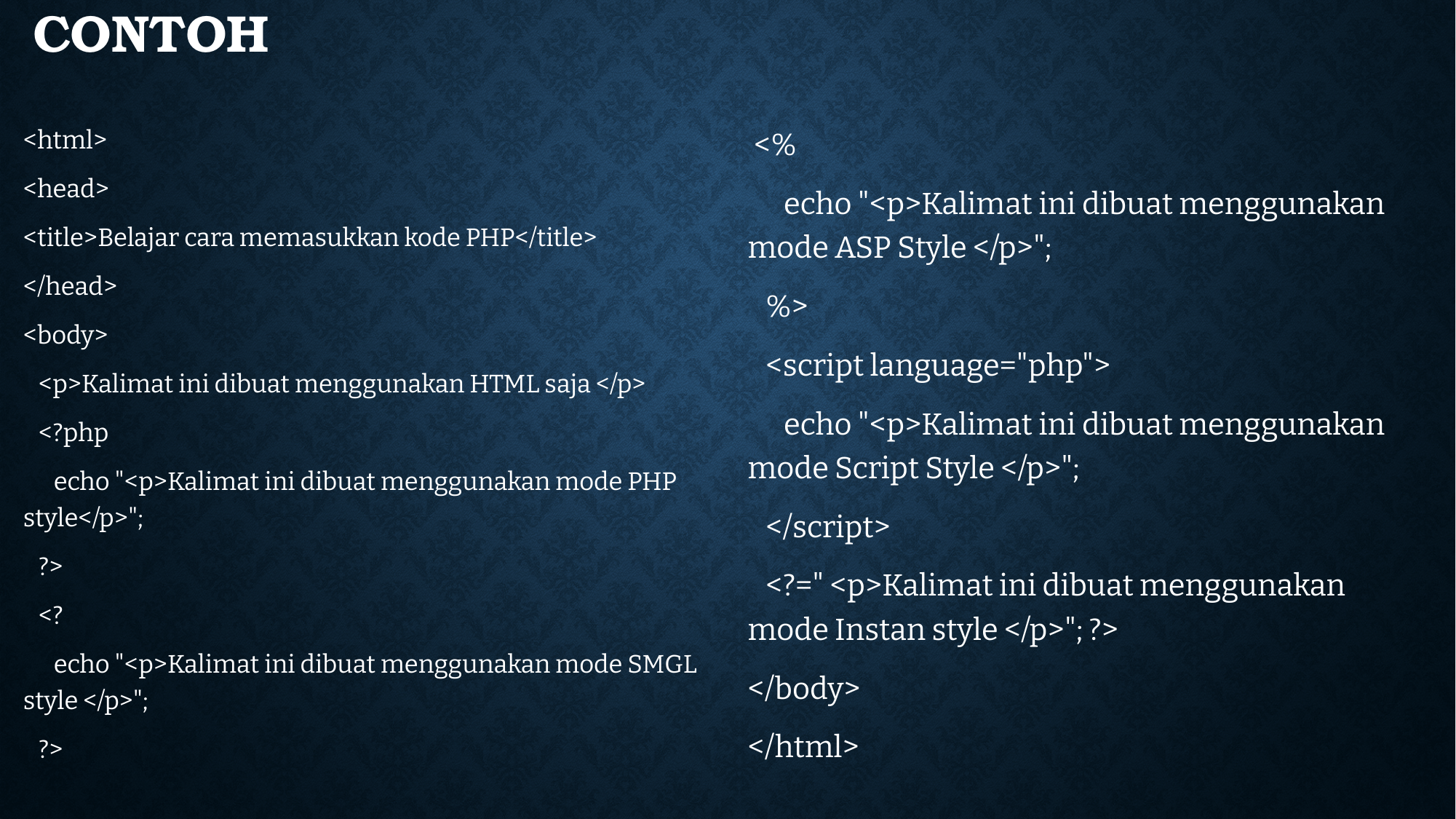

# Contoh
<html>
<head>
<title>Belajar cara memasukkan kode PHP</title>
</head>
<body>
   <p>Kalimat ini dibuat menggunakan HTML saja </p>
   <?php
      echo "<p>Kalimat ini dibuat menggunakan mode PHP style</p>";
   ?>
   <?
      echo "<p>Kalimat ini dibuat menggunakan mode SMGL style </p>";
   ?>
 <%
      echo "<p>Kalimat ini dibuat menggunakan mode ASP Style </p>";
   %>
   <script language="php">
      echo "<p>Kalimat ini dibuat menggunakan mode Script Style </p>";
   </script>
   <?=" <p>Kalimat ini dibuat menggunakan mode Instan style </p>"; ?>
</body>
</html>